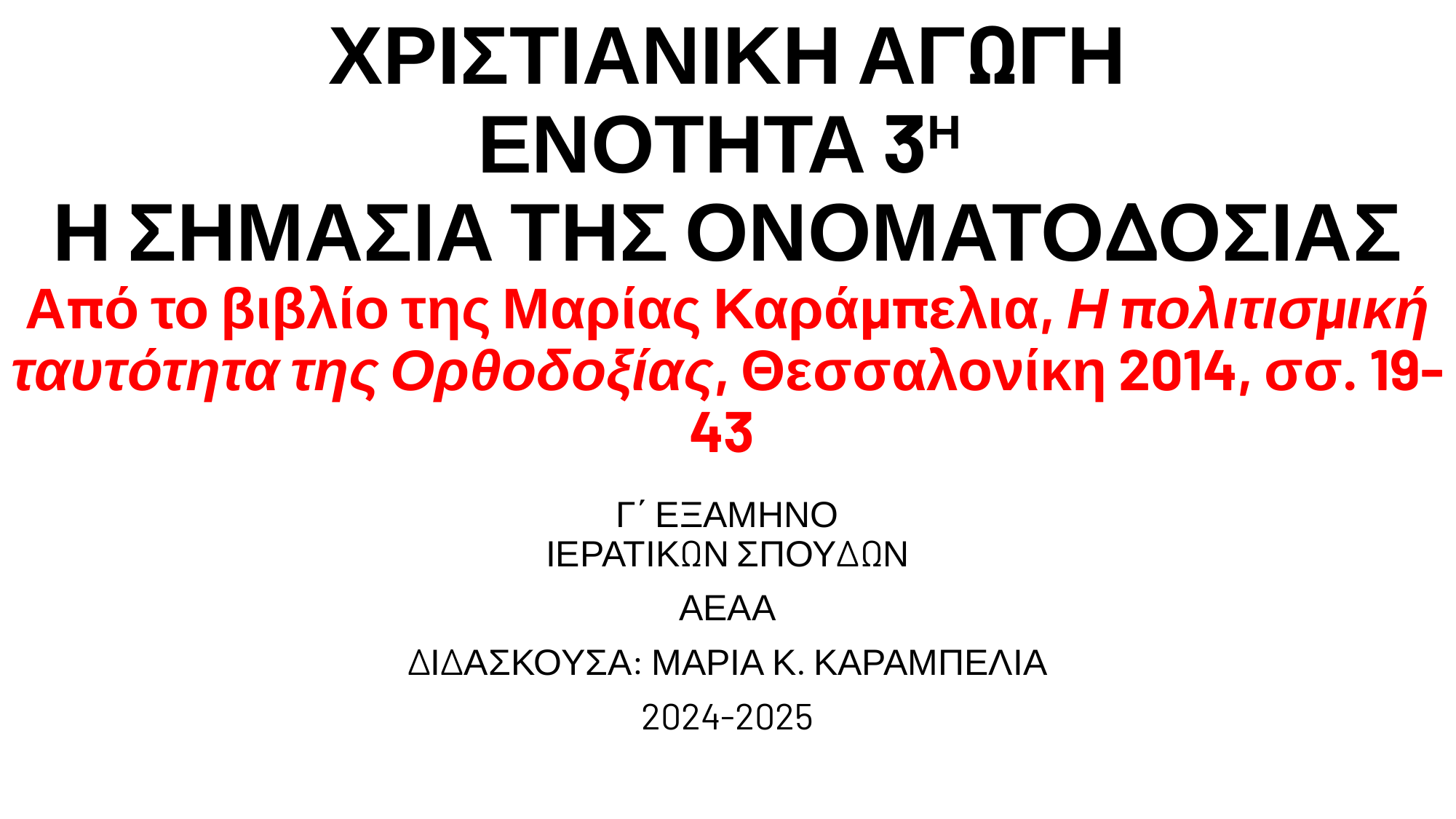

# ΧΡΙΣΤΙΑΝΙΚΗ ΑΓΩΓΗ ΕΝΟΤΗΤΑ 3Η Η ΣΗΜΑΣΙΑ ΤΗΣ ΟΝΟΜΑΤΟΔΟΣΙΑΣ Από το βιβλίο της Μαρίας Καράμπελια, Η πολιτισμική ταυτότητα της Ορθοδοξίας, Θεσσαλονίκη 2014, σσ. 19-43
Γ΄ ΕΞΑΜΗΝΟ
ΙΕΡΑΤΙΚΩΝ ΣΠΟΥΔΩΝ
ΑΕΑΑ
ΔΙΔΑΣΚΟΥΣΑ: ΜΑΡΙΑ Κ. ΚΑΡΑΜΠΕΛΙΑ
2024-2025